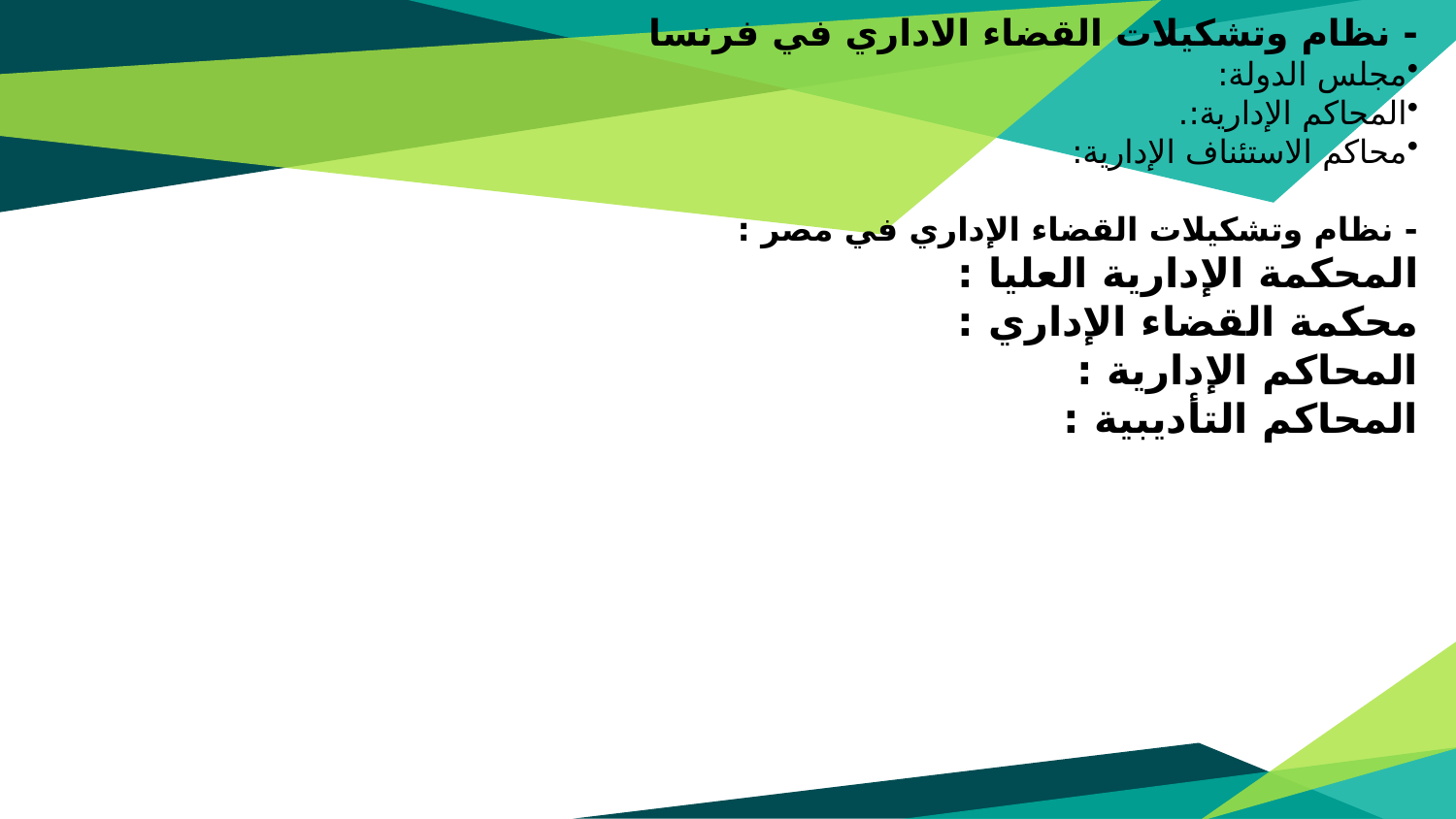

- نظام وتشكيلات القضاء الاداري في فرنسا
مجلس الدولة:
المحاكم الإدارية:.
محاكم الاستئناف الإدارية:

- نظام وتشكيلات القضاء الإداري في مصر :
المحكمة الإدارية العليا :
محكمة القضاء الإداري :
المحاكم الإدارية :
المحاكم التأديبية :

#